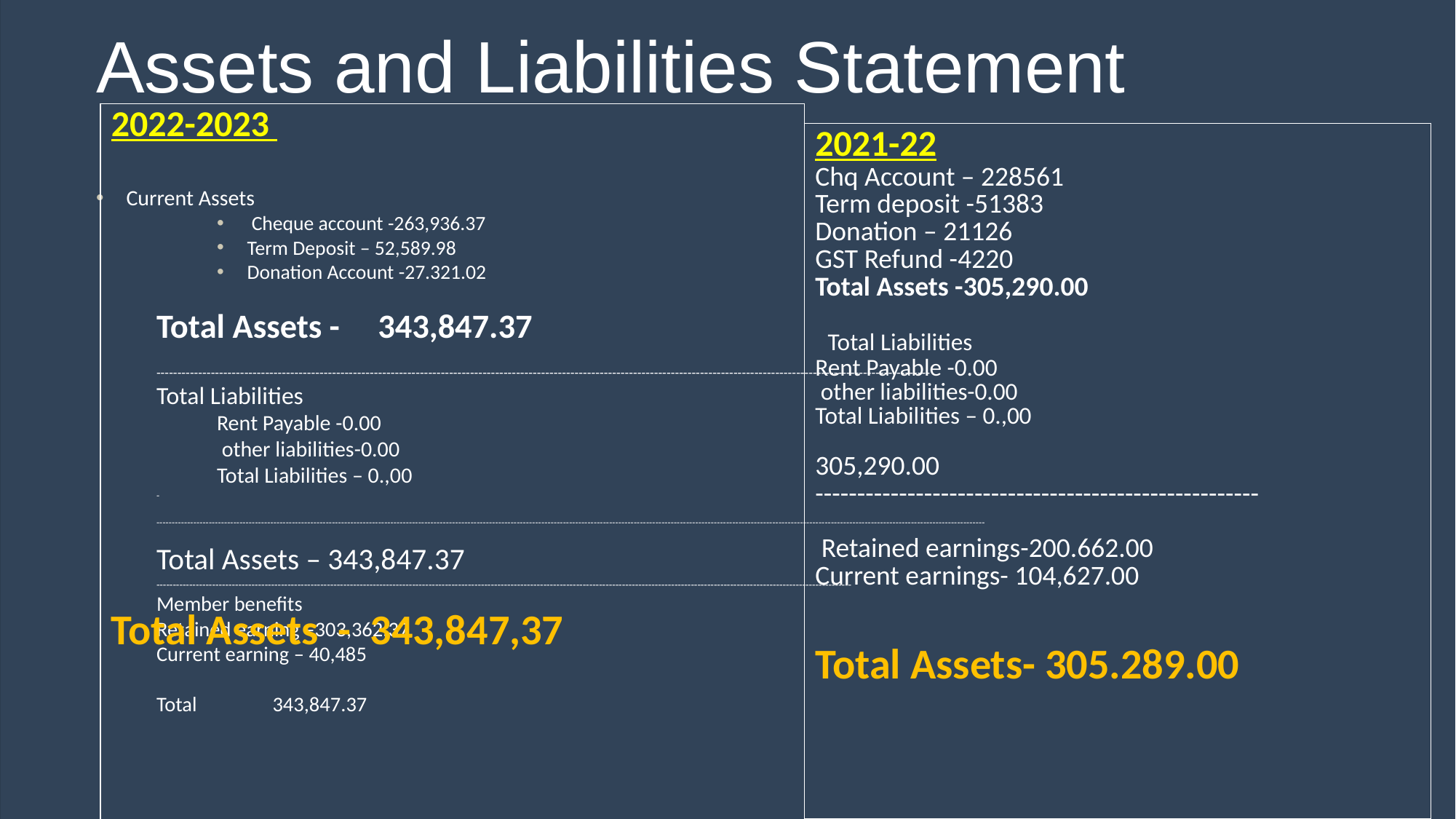

# Assets and Liabilities Statement
| 2022-2023 Total Assets - 343,847,37 |
| --- |
| 2021-22 Chq Account – 228561 Term deposit -51383 Donation – 21126 GST Refund -4220 Total Assets -305,290.00 Total Liabilities Rent Payable -0.00 other liabilities-0.00 Total Liabilities – 0.,00 305,290.00 ----------------------------------------------------- Retained earnings-200.662.00 Current earnings- 104,627.00 Total Assets- 305.289.00 |
| --- |
Current Assets
 Cheque account -263,936.37
Term Deposit – 52,589.98
Donation Account -27.321.02

Total Assets -     343,847.37

-----------------------------------------------------------------------------------------------------------------------------------------------------------------------------------------
Total Liabilities
Rent Payable -0.00
 other liabilities-0.00
Total Liabilities – 0.,00
-

-----------------------------------------------------------------------------------------------------------------------------------------------------------------------------------------------------------------------------------------------------------------------------

Total Assets – 343,847.37
--------------------------------------------------------------------------------------------------------------------------------------------------------------------------------------------------------------------
Member benefits
Retained earning –303,362.37
Current earning – 40,485

Total                343,847.37